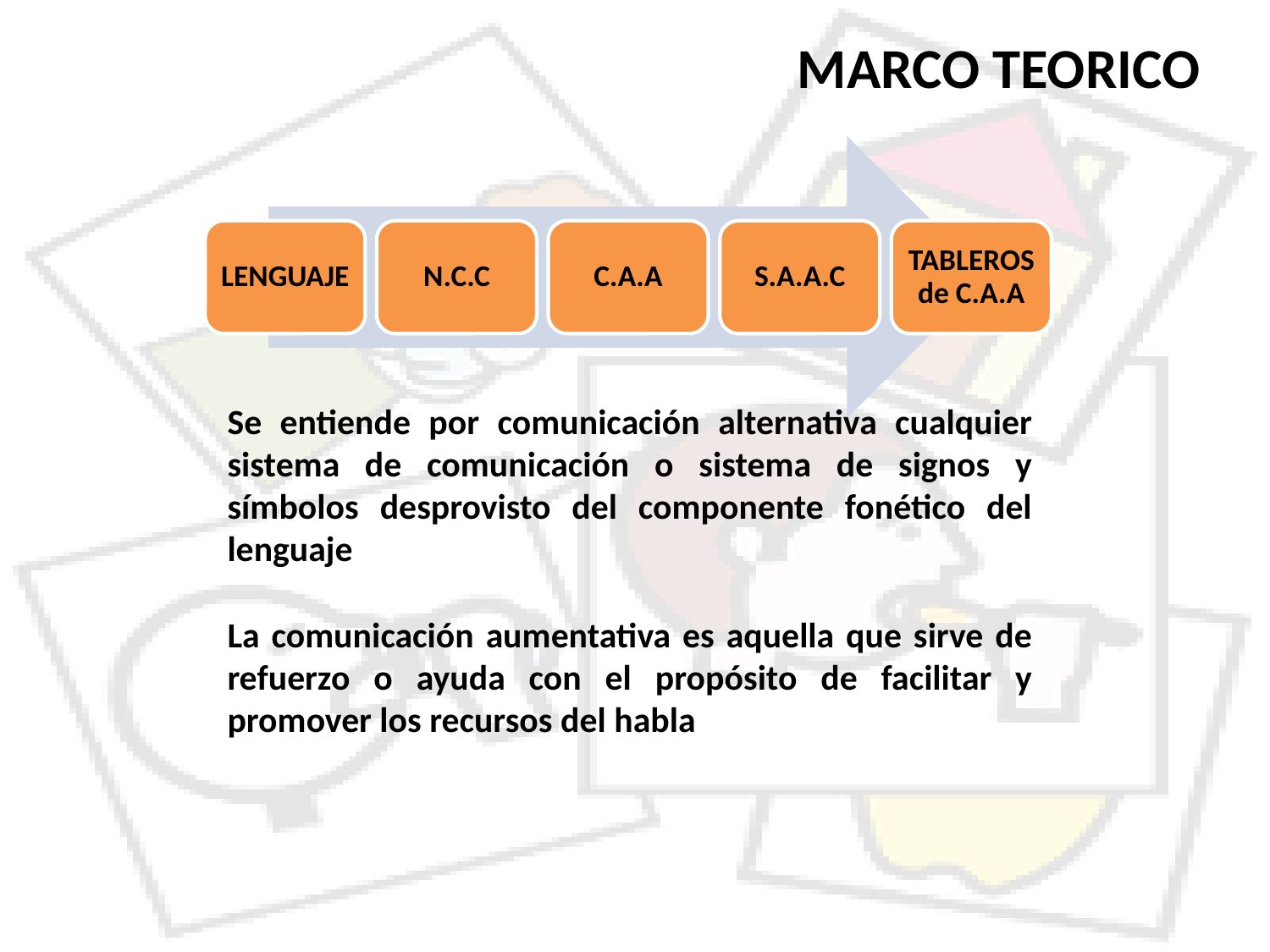

MARCO TEORICO
LENGUAJE
N.C.C
C.A.A
S.A.A.C
TABLEROS de C.A.A
Se entiende por comunicación alternativa cualquier sistema de comunicación o sistema de signos y símbolos desprovisto del componente fonético del lenguaje
La comunicación aumentativa es aquella que sirve de refuerzo o ayuda con el propósito de facilitar y promover los recursos del habla